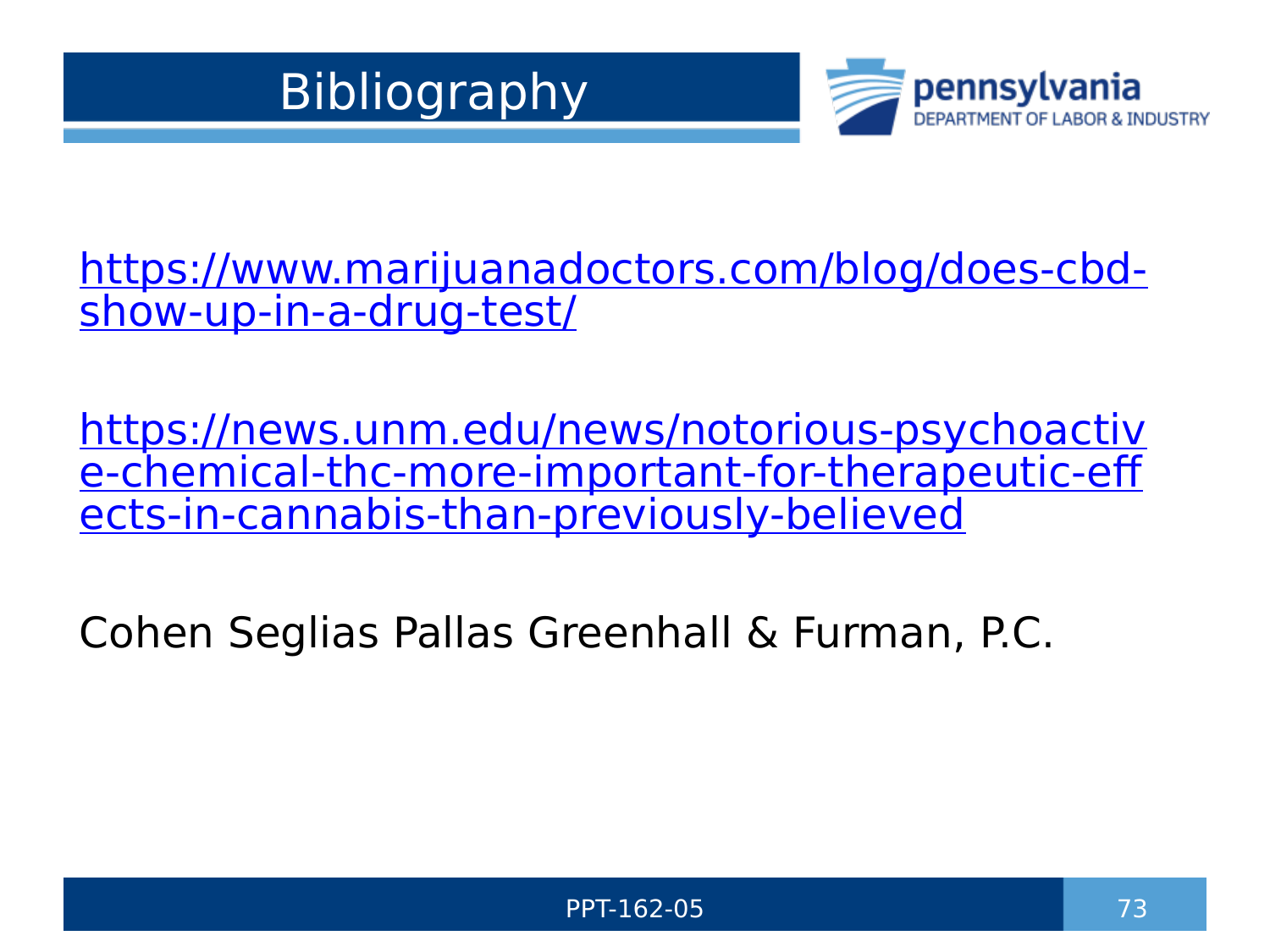

# Bibliography

https://www.marijuanadoctors.com/blog/does-cbd-show-up-in-a-drug-test/

https://news.unm.edu/news/notorious-psychoactive-chemical-thc-more-important-for-therapeutic-effects-in-cannabis-than-previously-believed

Cohen Seglias Pallas Greenhall & Furman, P.C.

PPT-162-05
73